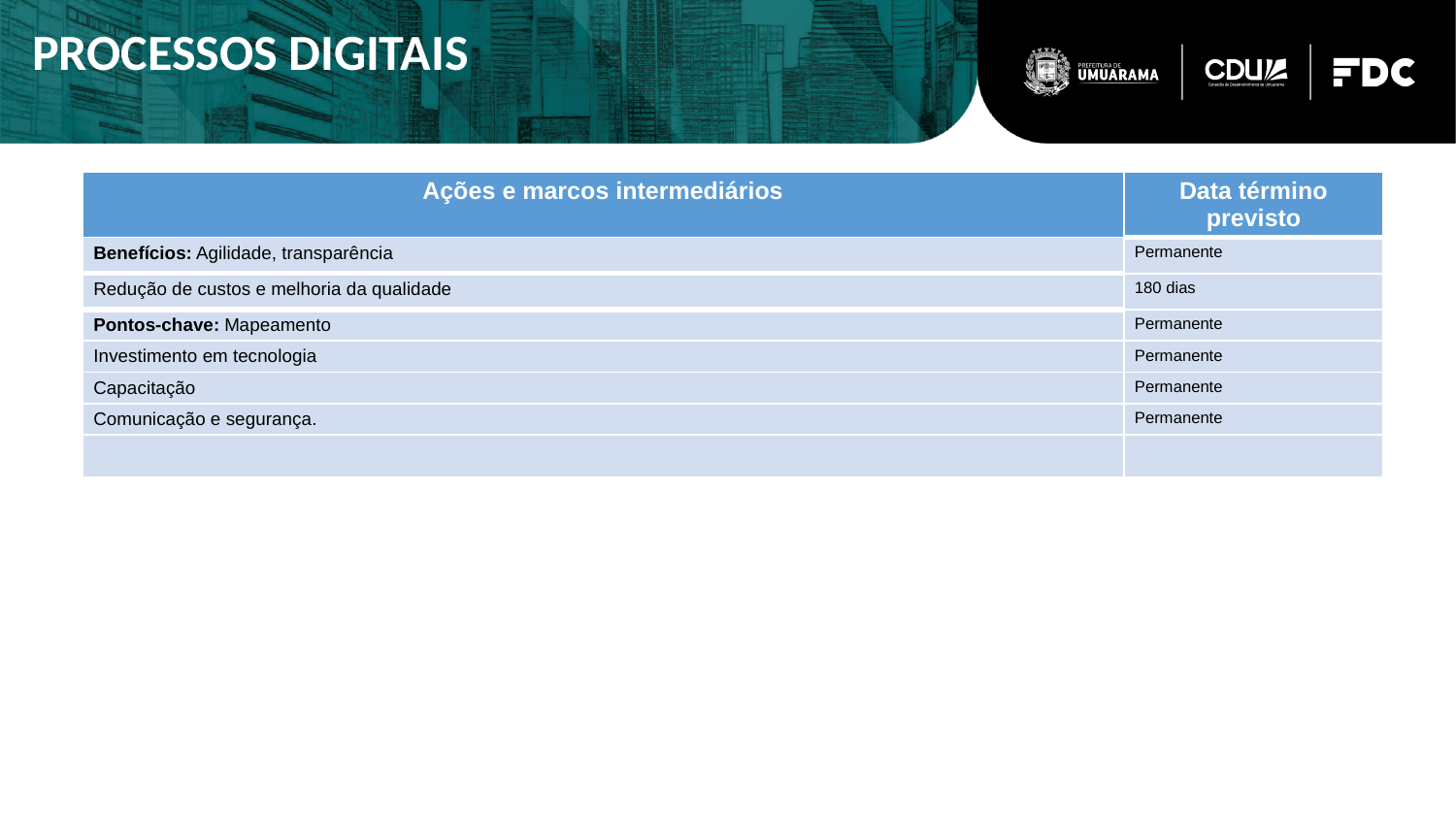

PROCESSOS DIGITAIS
| Ações e marcos intermediários | Data término previsto |
| --- | --- |
| Benefícios: Agilidade, transparência | Permanente |
| Redução de custos e melhoria da qualidade | 180 dias |
| Pontos-chave: Mapeamento | Permanente |
| Investimento em tecnologia | Permanente |
| Capacitação | Permanente |
| Comunicação e segurança. | Permanente |
|  |  |